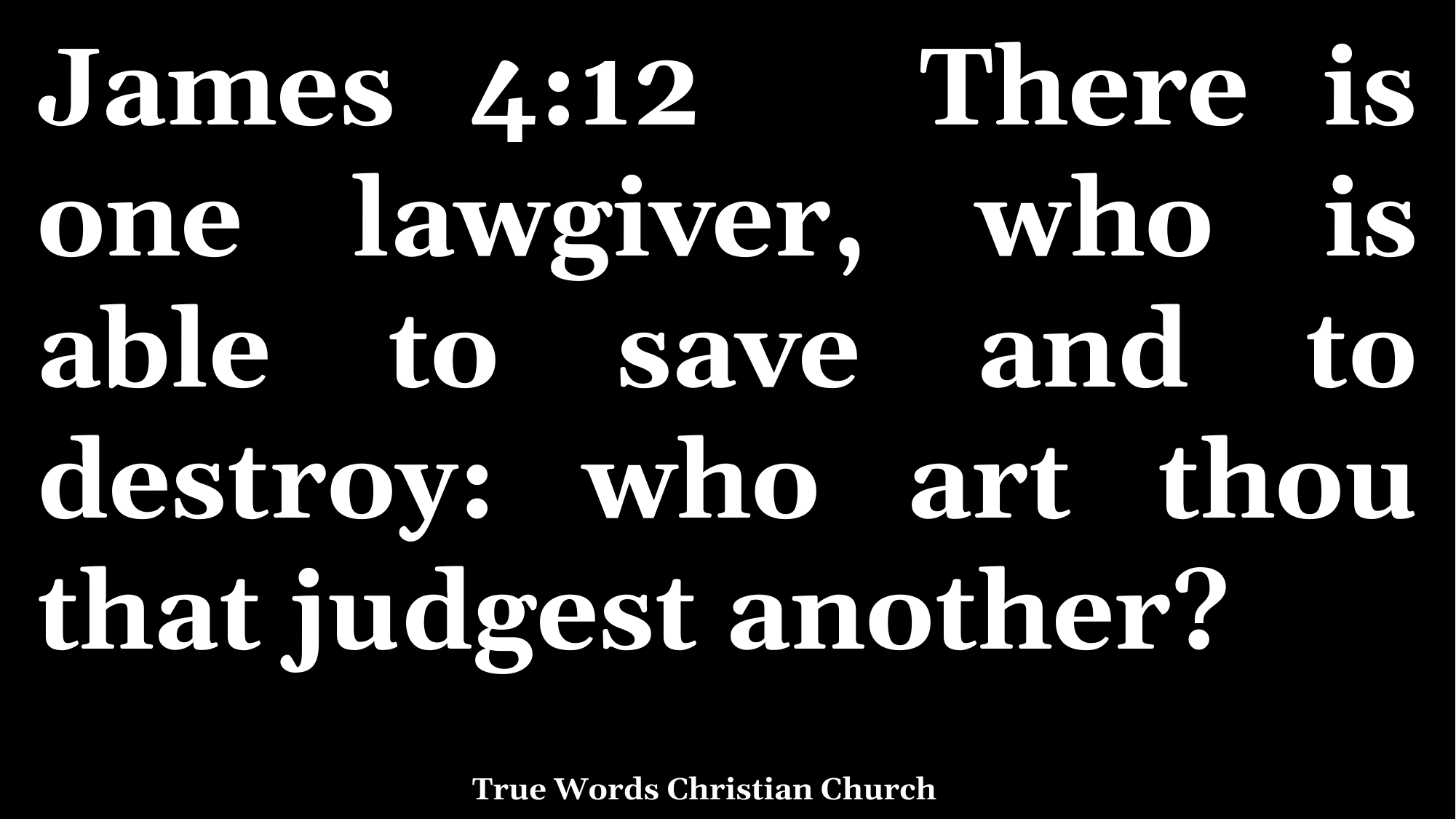

James 4:12   There is one lawgiver, who is able to save and to destroy: who art thou that judgest another?
True Words Christian Church